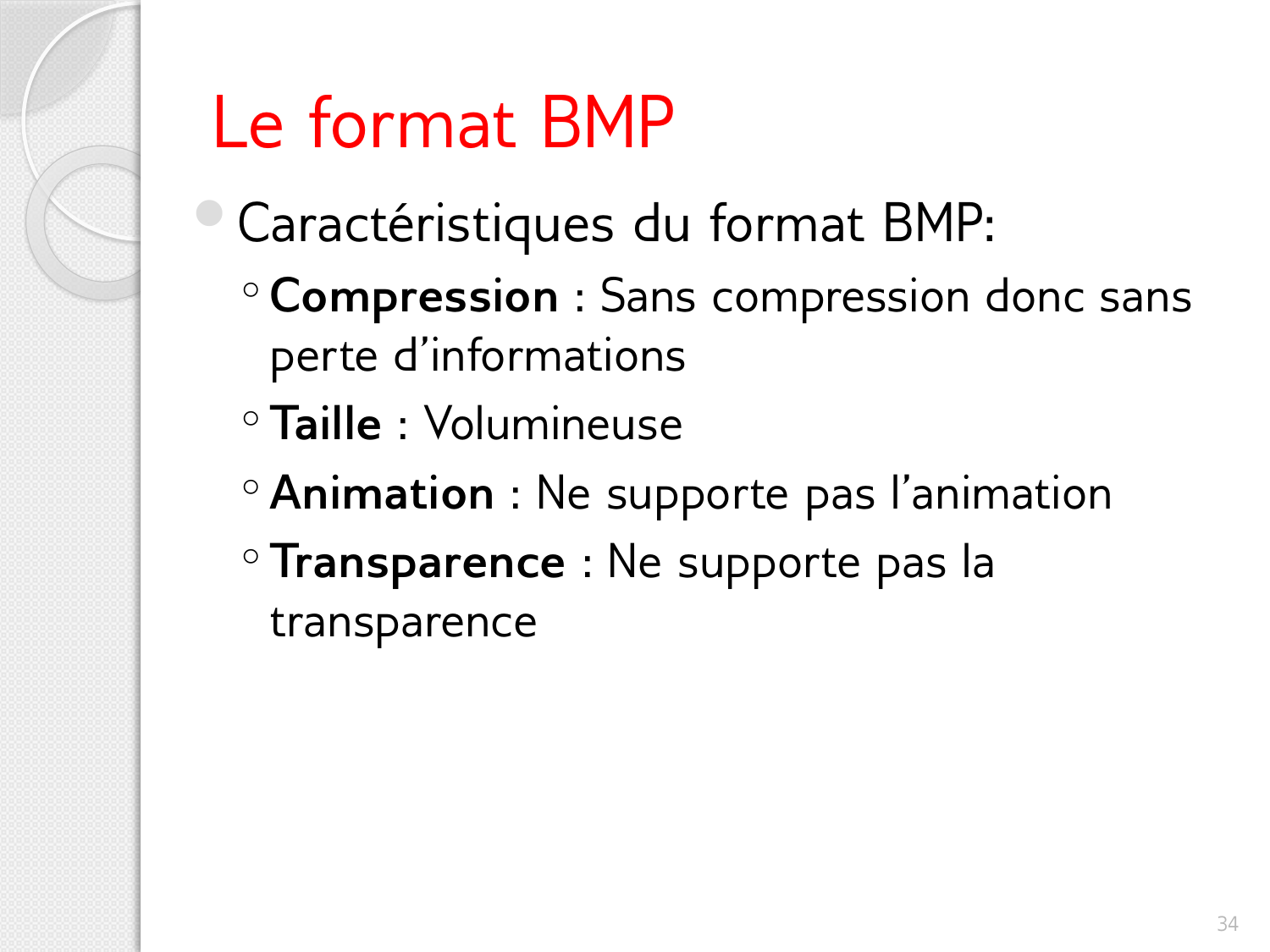

# Le format BMP
Caractéristiques du format BMP:
Compression : Sans compression donc sans perte d’informations
Taille : Volumineuse
Animation : Ne supporte pas l’animation
Transparence : Ne supporte pas la transparence

34